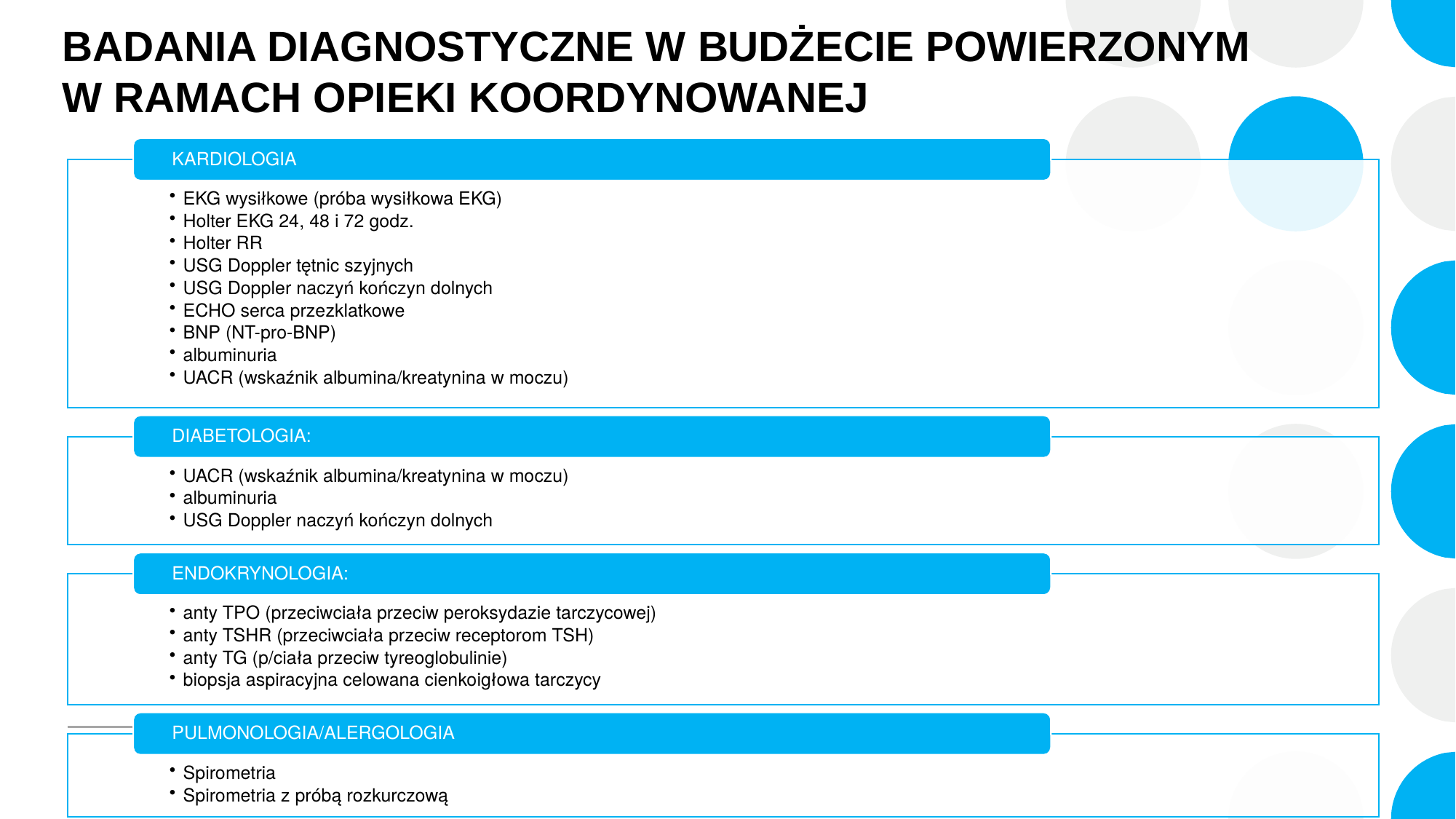

# BADANIA DIAGNOSTYCZNE W BUDŻECIE POWIERZONYM W RAMACH OPIEKI KOORDYNOWANEJ
EKG wysiłkowe (próba wysiłkowa EKG)
Holter EKG 24, 48 i 72 godz.
Holter RR
USG Doppler tętnic szyjnych
USG Doppler naczyń kończyn dolnych
ECHO serca przezklatkowe
BNP (NT-pro-BNP)
albuminuria
UACR (wskaźnik albumina/kreatynina w moczu)
KARDIOLOGIA
UACR (wskaźnik albumina/kreatynina w moczu)
albuminuria
USG Doppler naczyń kończyn dolnych
DIABETOLOGIA:
anty TPO (przeciwciała przeciw peroksydazie tarczycowej)
anty TSHR (przeciwciała przeciw receptorom TSH)
anty TG (p/ciała przeciw tyreoglobulinie)
biopsja aspiracyjna celowana cienkoigłowa tarczycy
ENDOKRYNOLOGIA:
Spirometria
Spirometria z próbą rozkurczową
PULMONOLOGIA/ALERGOLOGIA